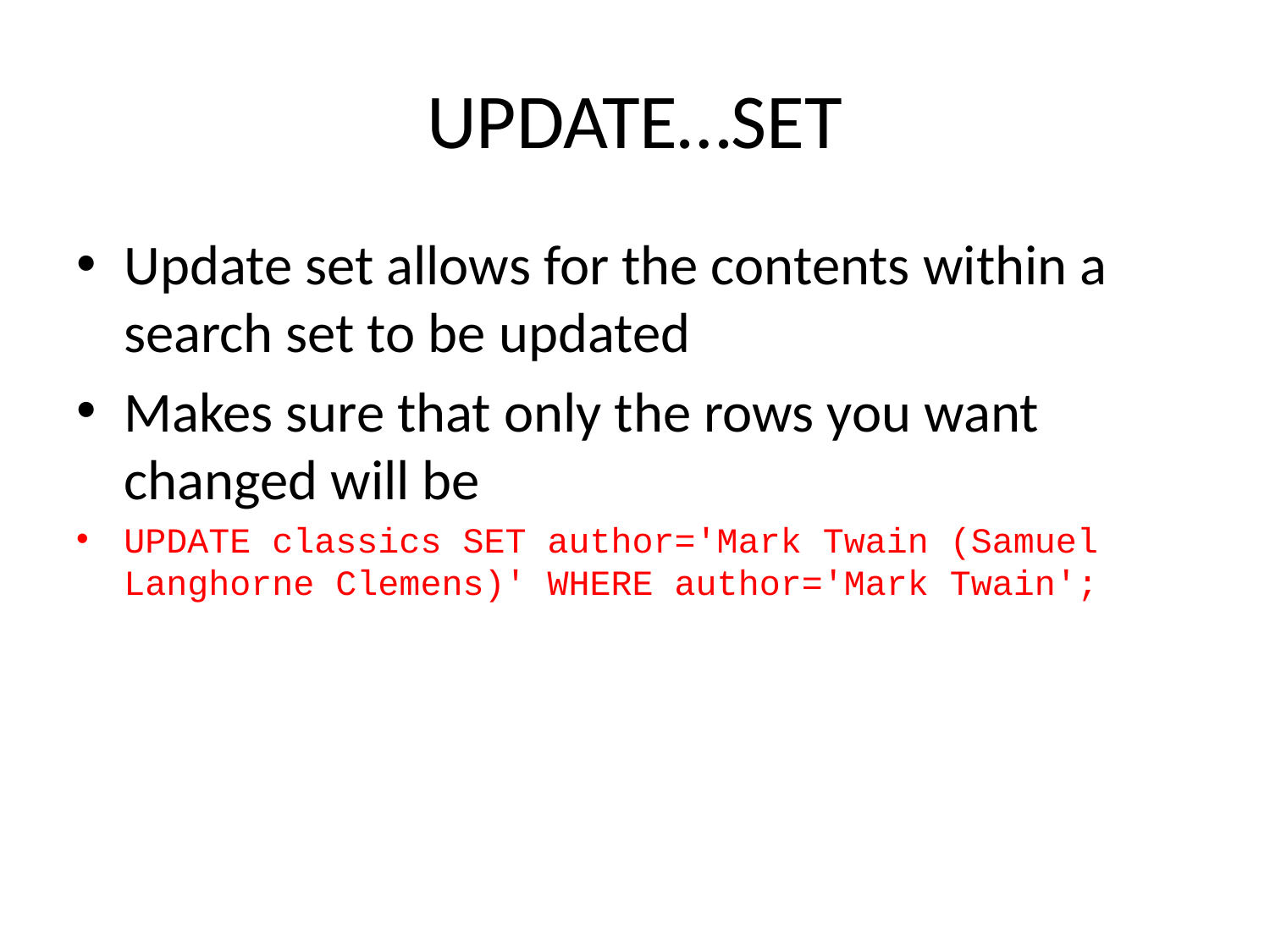

# UPDATE…SET
Update set allows for the contents within a search set to be updated
Makes sure that only the rows you want changed will be
UPDATE classics SET author='Mark Twain (Samuel Langhorne Clemens)' WHERE author='Mark Twain';